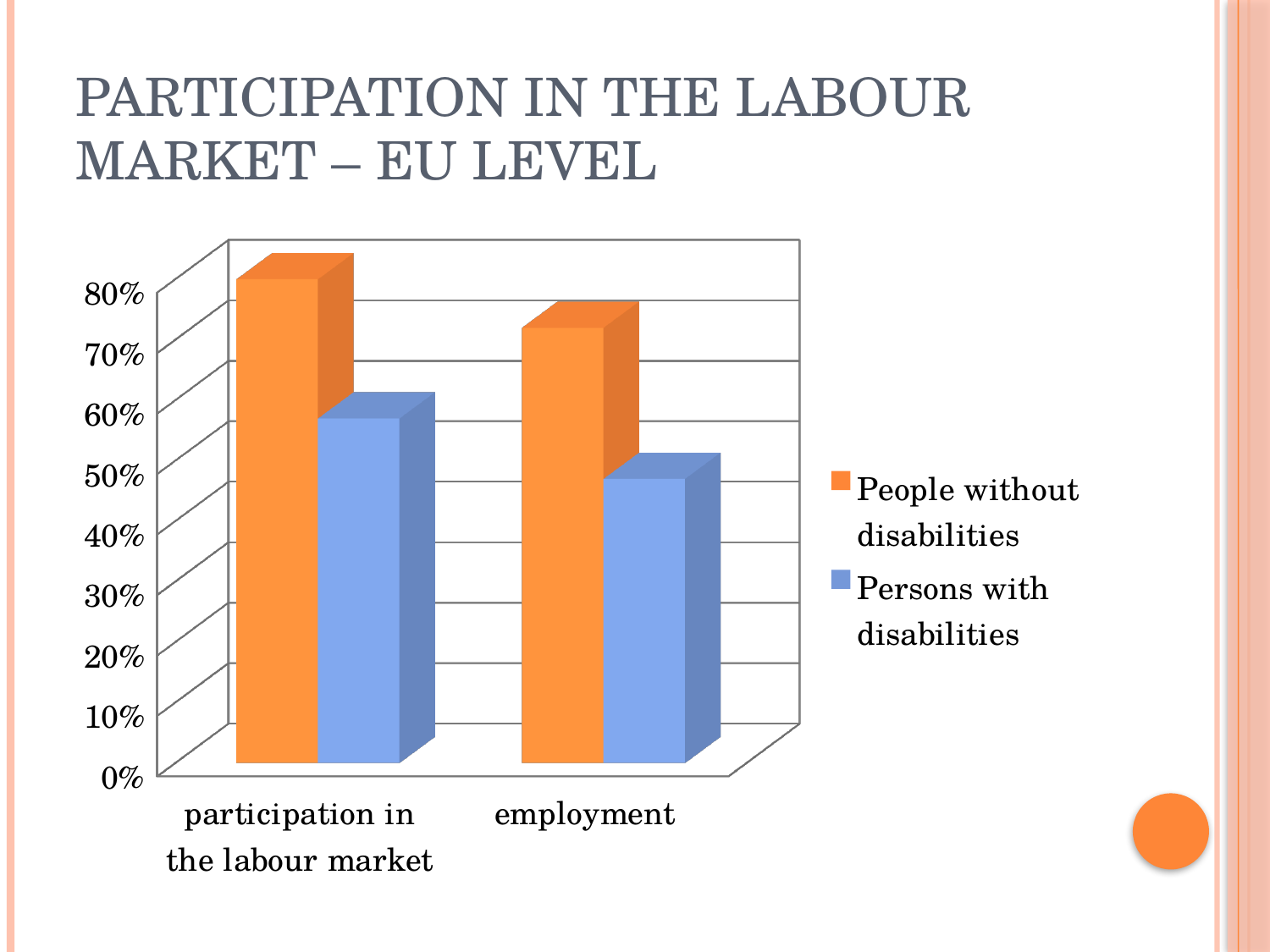

# Participation in the labour market – EU level

[unsupported chart]